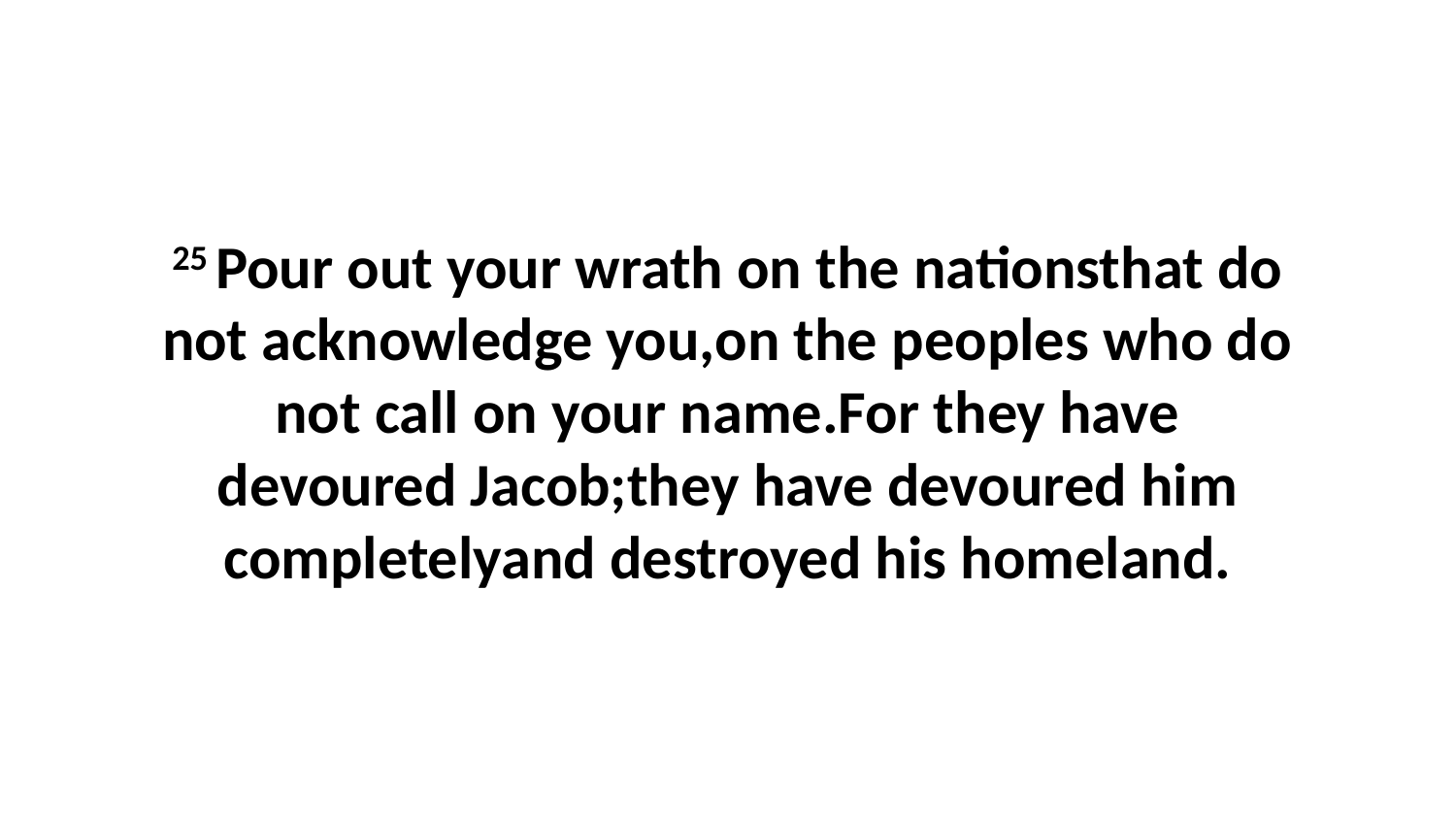

25 Pour out your wrath on the nationsthat do not acknowledge you,on the peoples who do not call on your name.For they have devoured Jacob;they have devoured him completelyand destroyed his homeland.